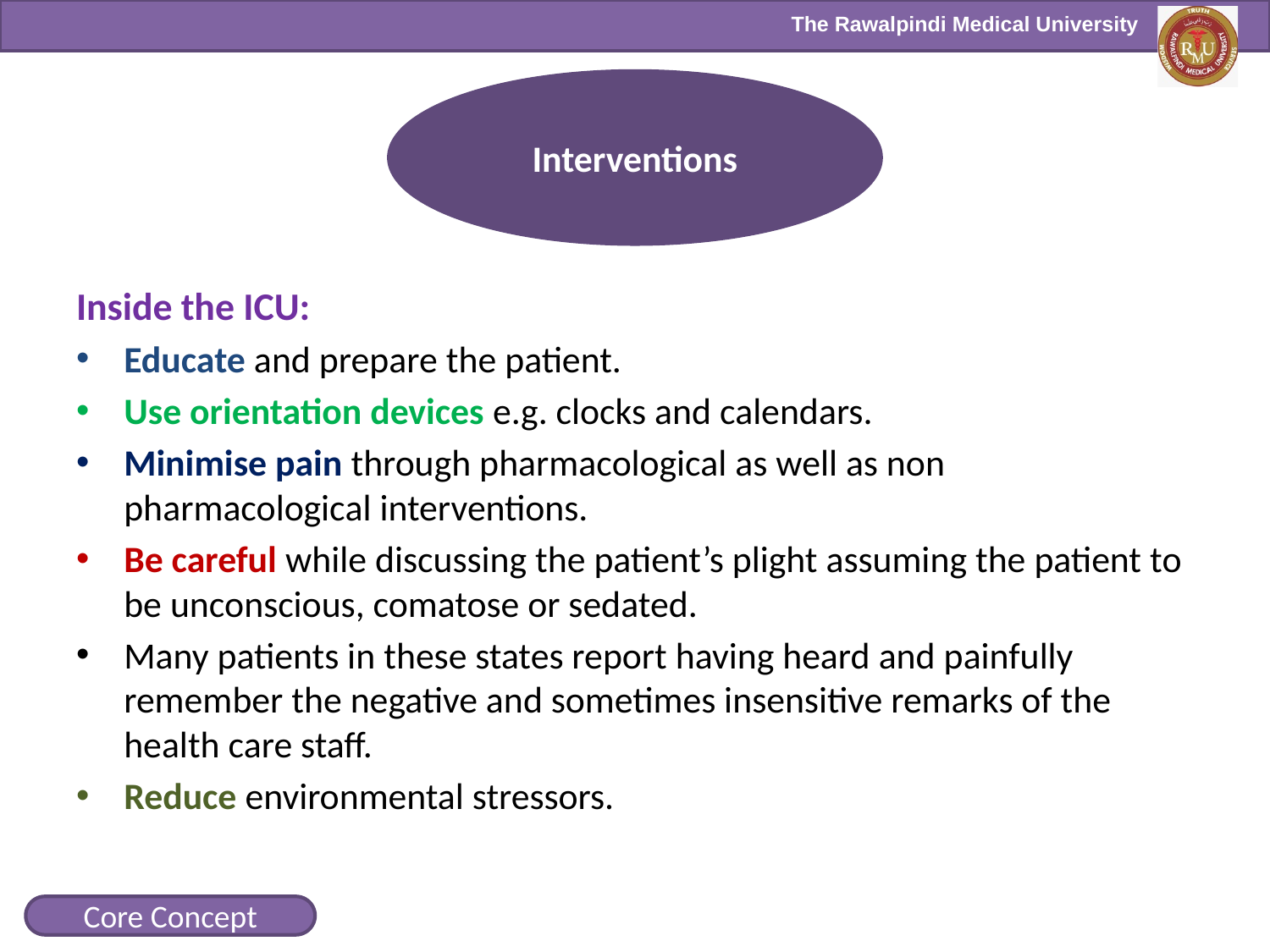

Interventions
Inside the ICU:
Educate and prepare the patient.
Use orientation devices e.g. clocks and calendars.
Minimise pain through pharmacological as well as non pharmacological interventions.
Be careful while discussing the patient’s plight assuming the patient to be unconscious, comatose or sedated.
Many patients in these states report having heard and painfully remember the negative and sometimes insensitive remarks of the health care staff.
Reduce environmental stressors.
Core Concept